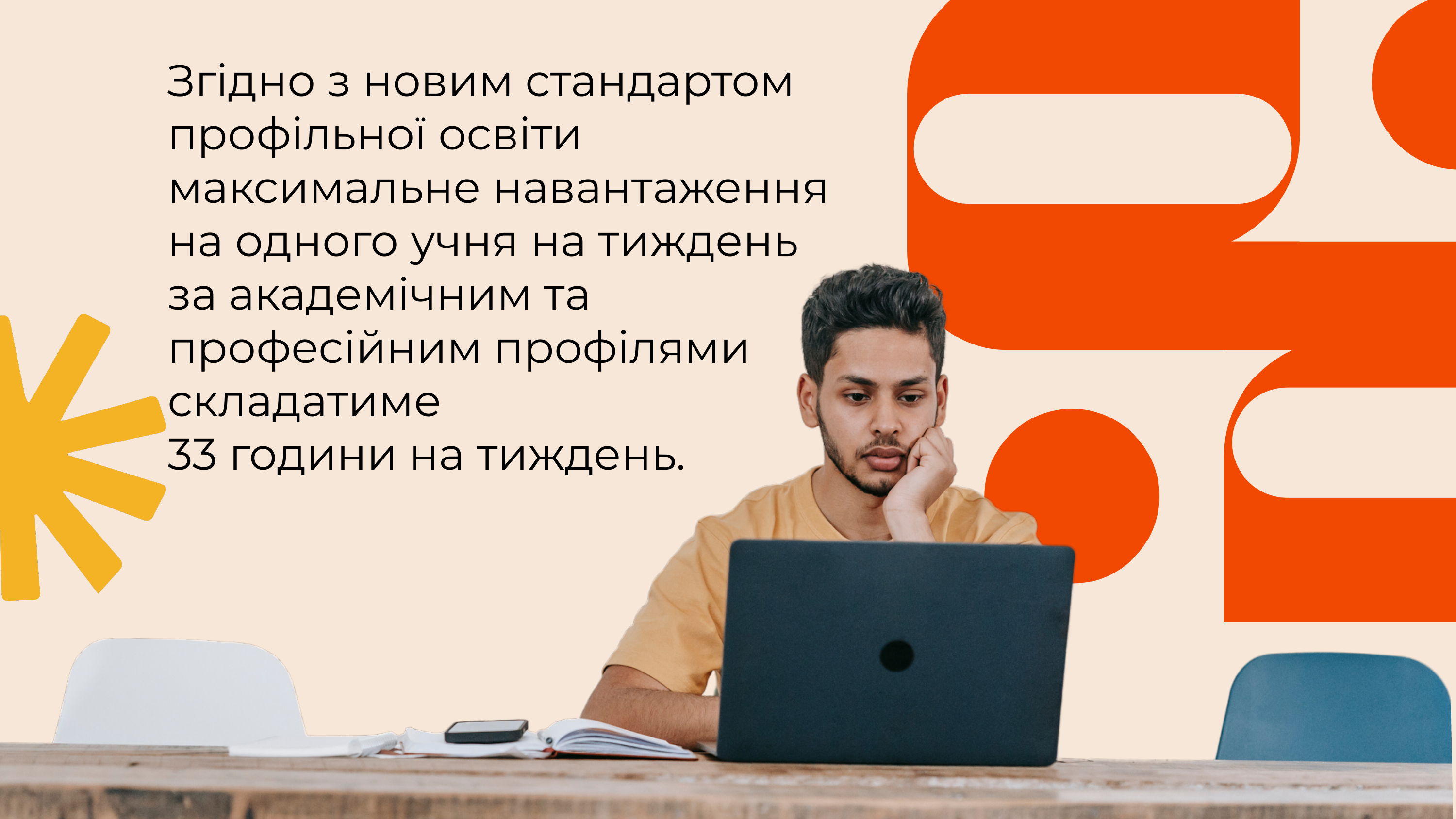

Згідно з новим стандартом профільної освіти максимальне навантаження на одного учня на тиждень за академічним та професійним профілями складатиме
33 години на тиждень.